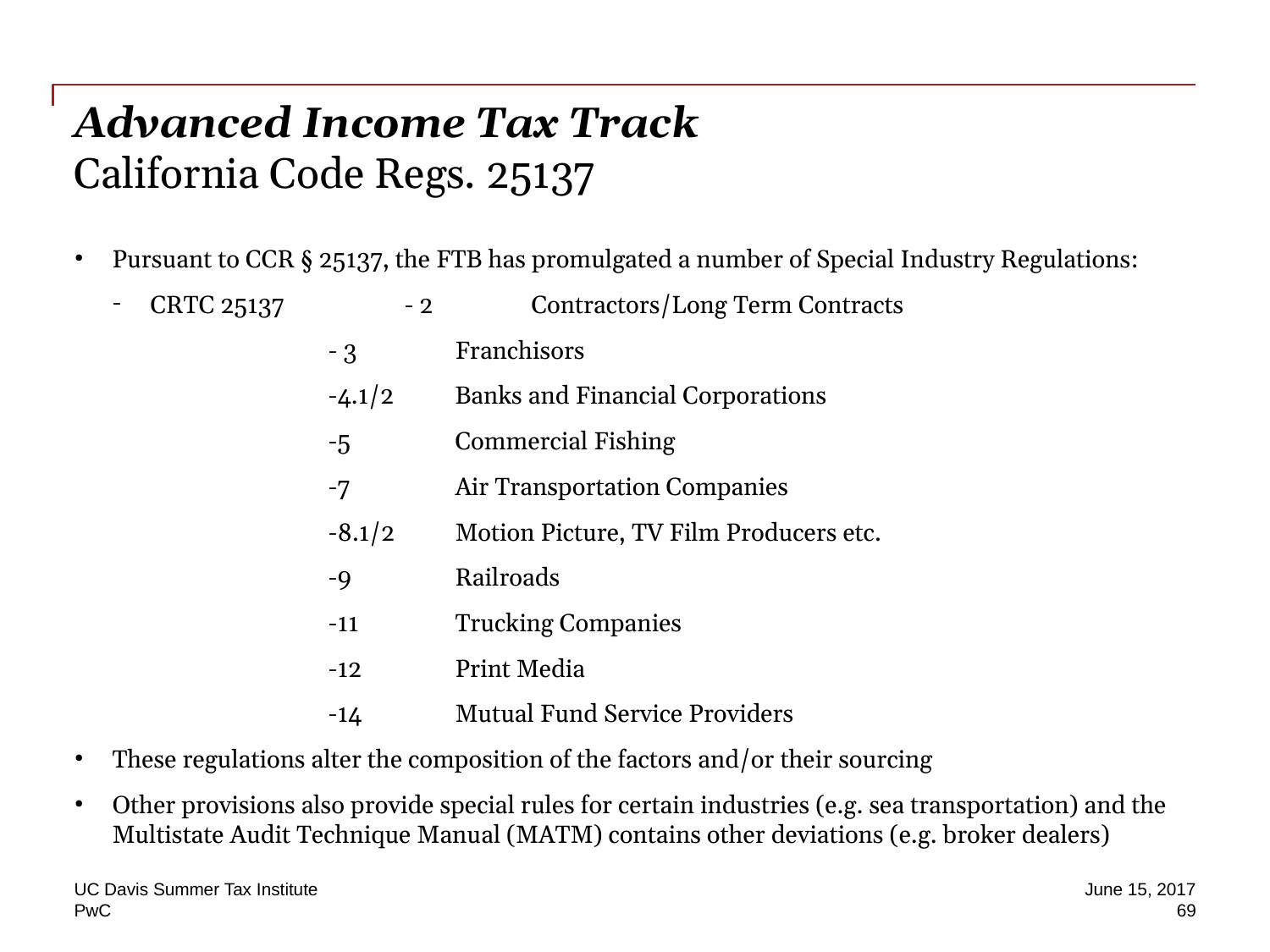

# Advanced Income Tax Track California Code Regs. 25137
Pursuant to CCR § 25137, the FTB has promulgated a number of Special Industry Regulations:
CRTC 25137	- 2	Contractors/Long Term Contracts
 		- 3	Franchisors
 		-4.1/2	Banks and Financial Corporations
 		-5	Commercial Fishing
 		-7	Air Transportation Companies
 		-8.1/2	Motion Picture, TV Film Producers etc.
 		-9	Railroads
 		-11	Trucking Companies
 		-12	Print Media
 		-14	Mutual Fund Service Providers
These regulations alter the composition of the factors and/or their sourcing
Other provisions also provide special rules for certain industries (e.g. sea transportation) and the Multistate Audit Technique Manual (MATM) contains other deviations (e.g. broker dealers)
UC Davis Summer Tax Institute
June 15, 2017
 69